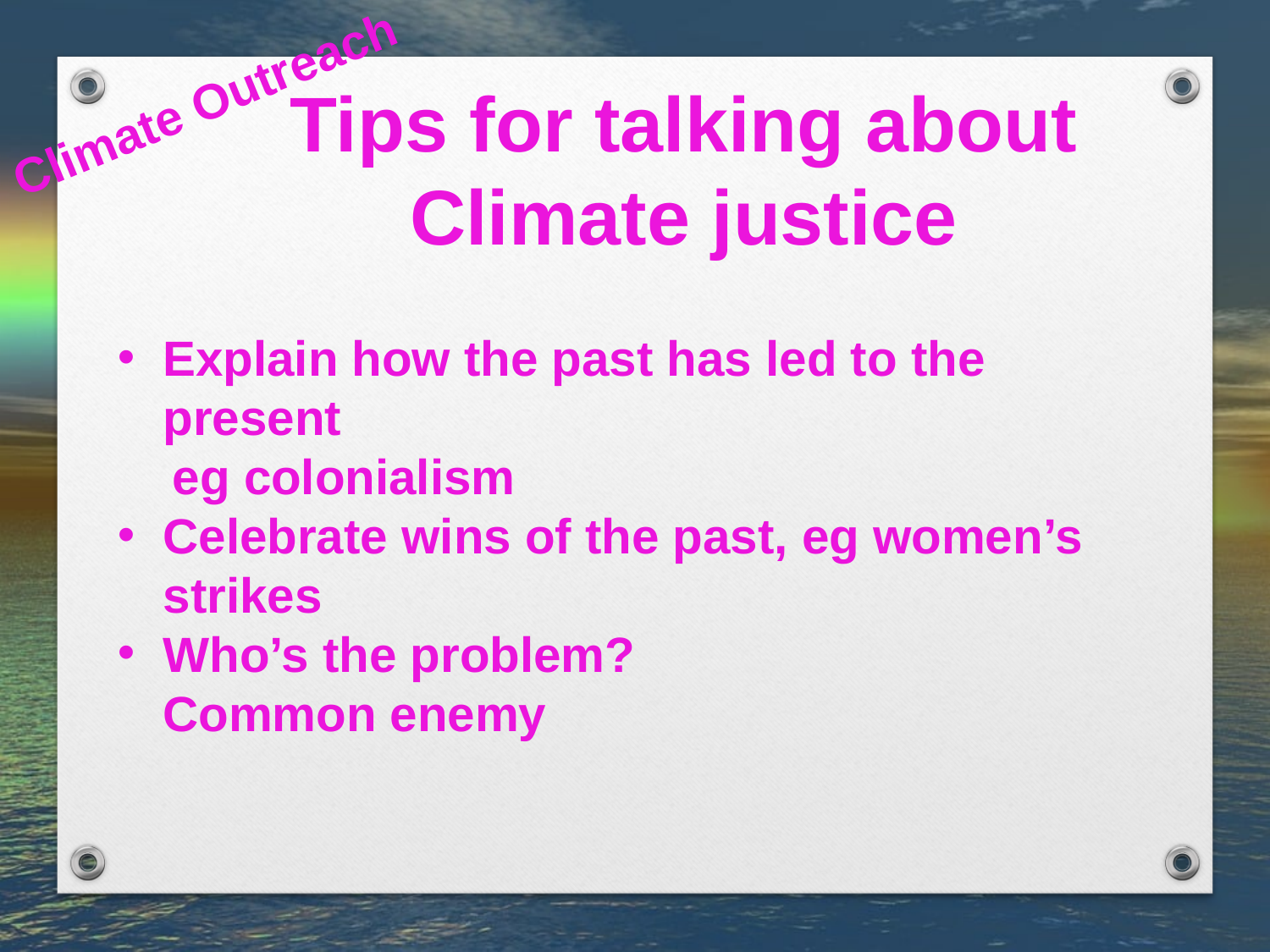

Climate Outreach
Tips for talking about
Climate justice

Explain how the past has led to the present
    eg colonialism
Celebrate wins of the past, eg women’s strikes
Who’s the problem?
Common enemy